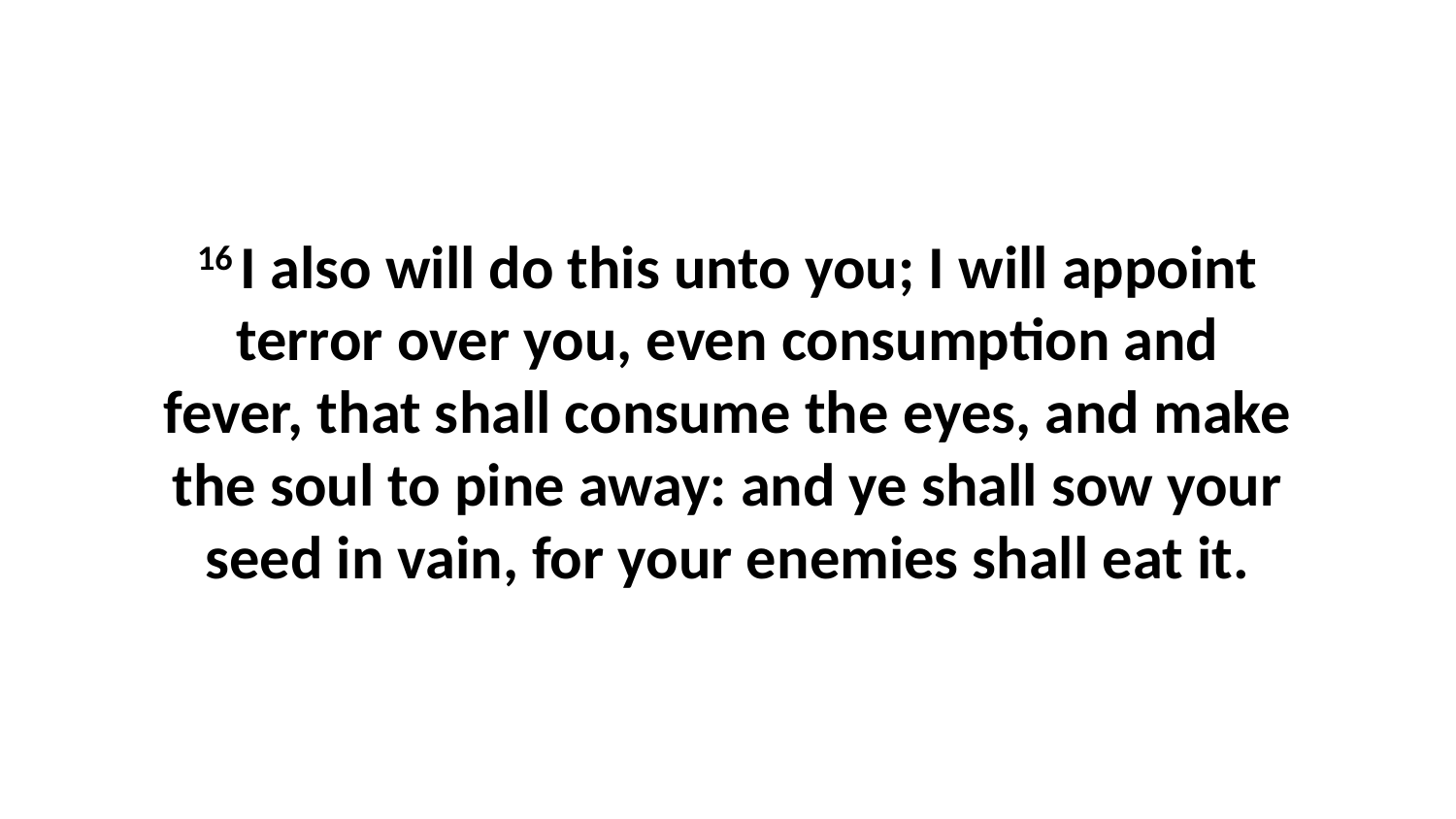

16 I also will do this unto you; I will appoint terror over you, even consumption and fever, that shall consume the eyes, and make the soul to pine away: and ye shall sow your seed in vain, for your enemies shall eat it.